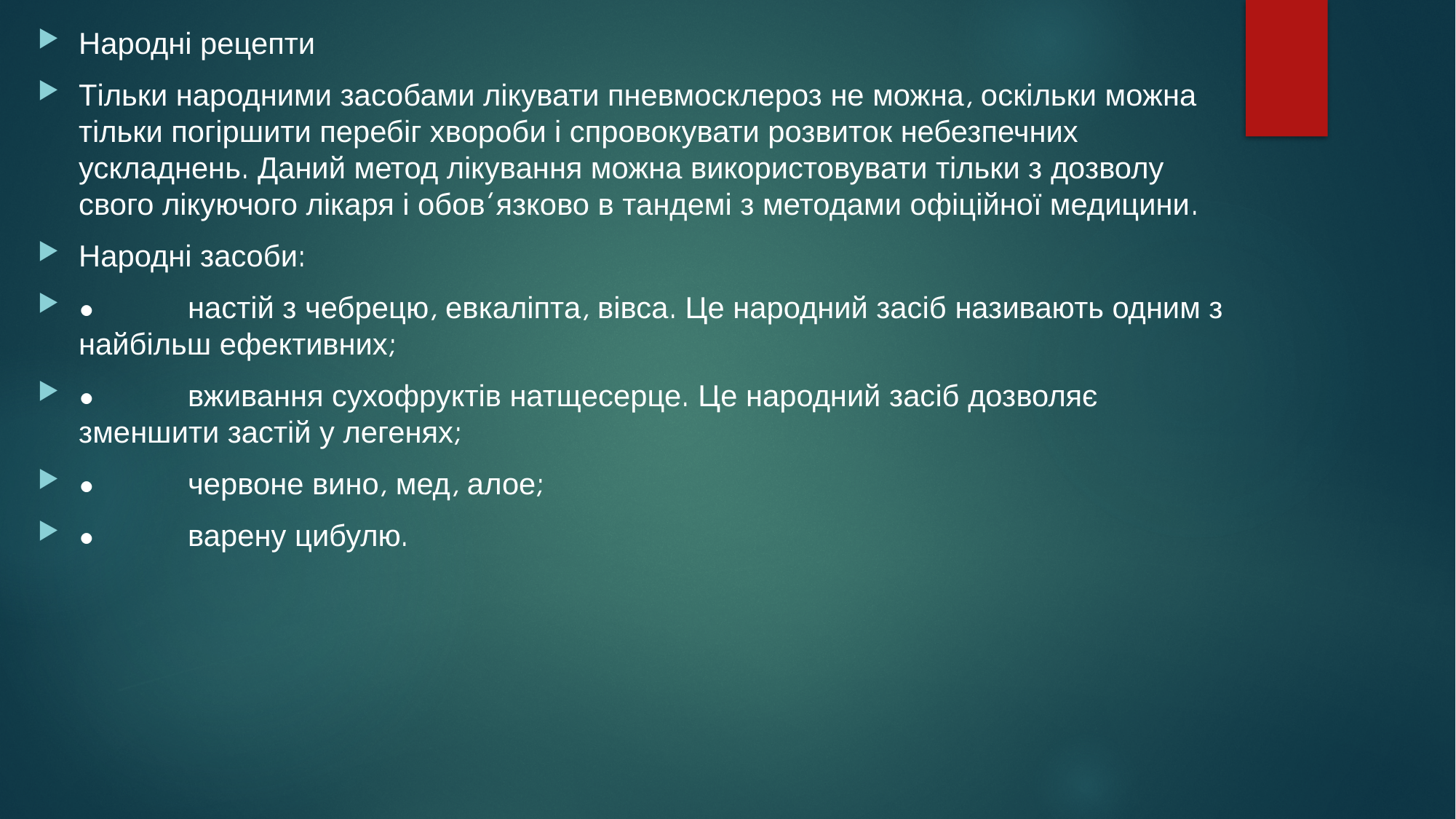

Народні рецепти
Тільки народними засобами лікувати пневмосклероз не можна, оскільки можна тільки погіршити перебіг хвороби і спровокувати розвиток небезпечних ускладнень. Даний метод лікування можна використовувати тільки з дозволу свого лікуючого лікаря і обов’язково в тандемі з методами офіційної медицини.
Народні засоби:
•	настій з чебрецю, евкаліпта, вівса. Це народний засіб називають одним з найбільш ефективних;
•	вживання сухофруктів натщесерце. Це народний засіб дозволяє зменшити застій у легенях;
•	червоне вино, мед, алое;
•	варену цибулю.